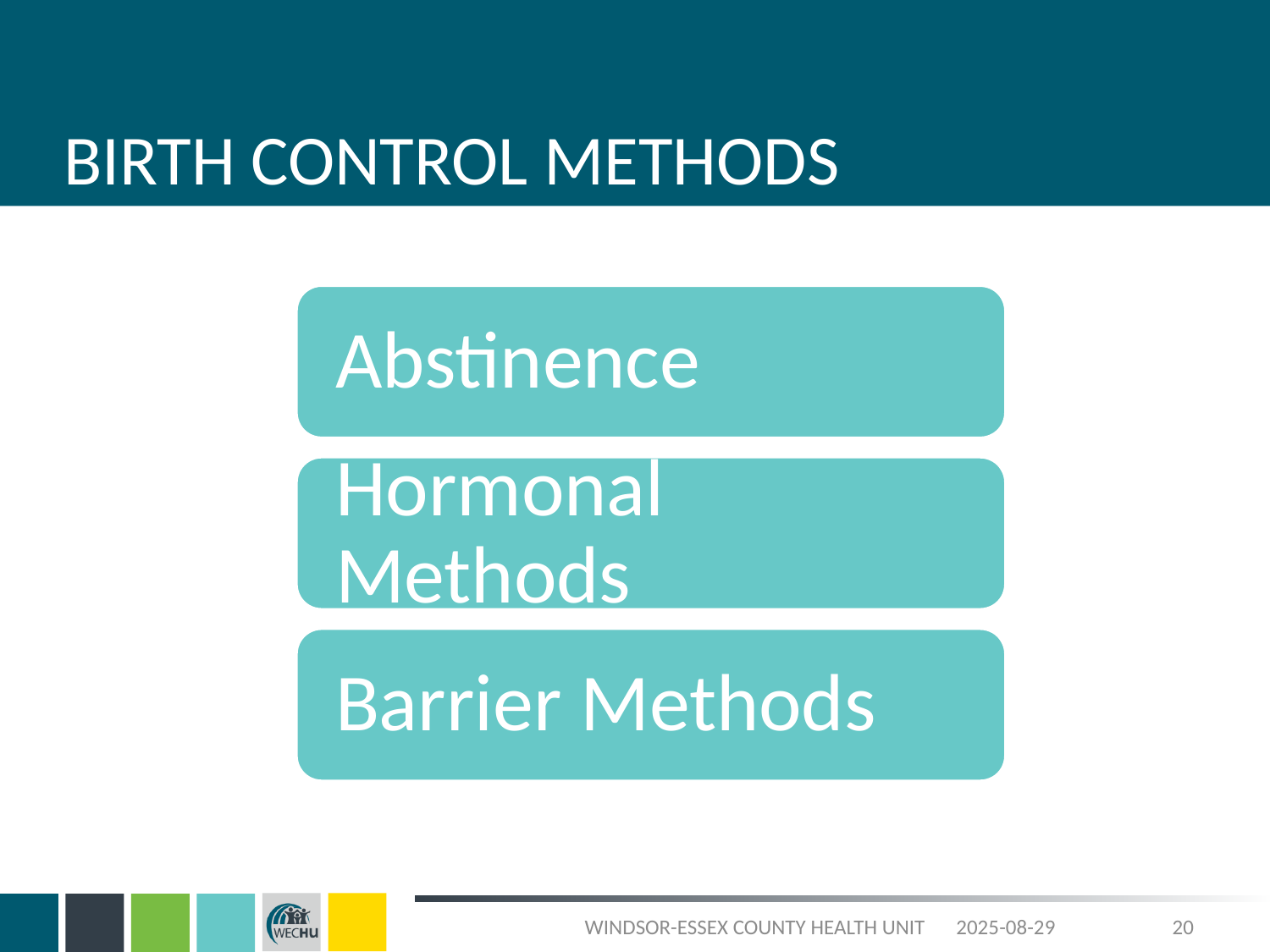

# BIRTH CONTROL METHODS
Abstinence
Hormonal Methods
Barrier Methods

WINDSOR-ESSEX COUNTY HEALTH UNIT
2025-08-29
20